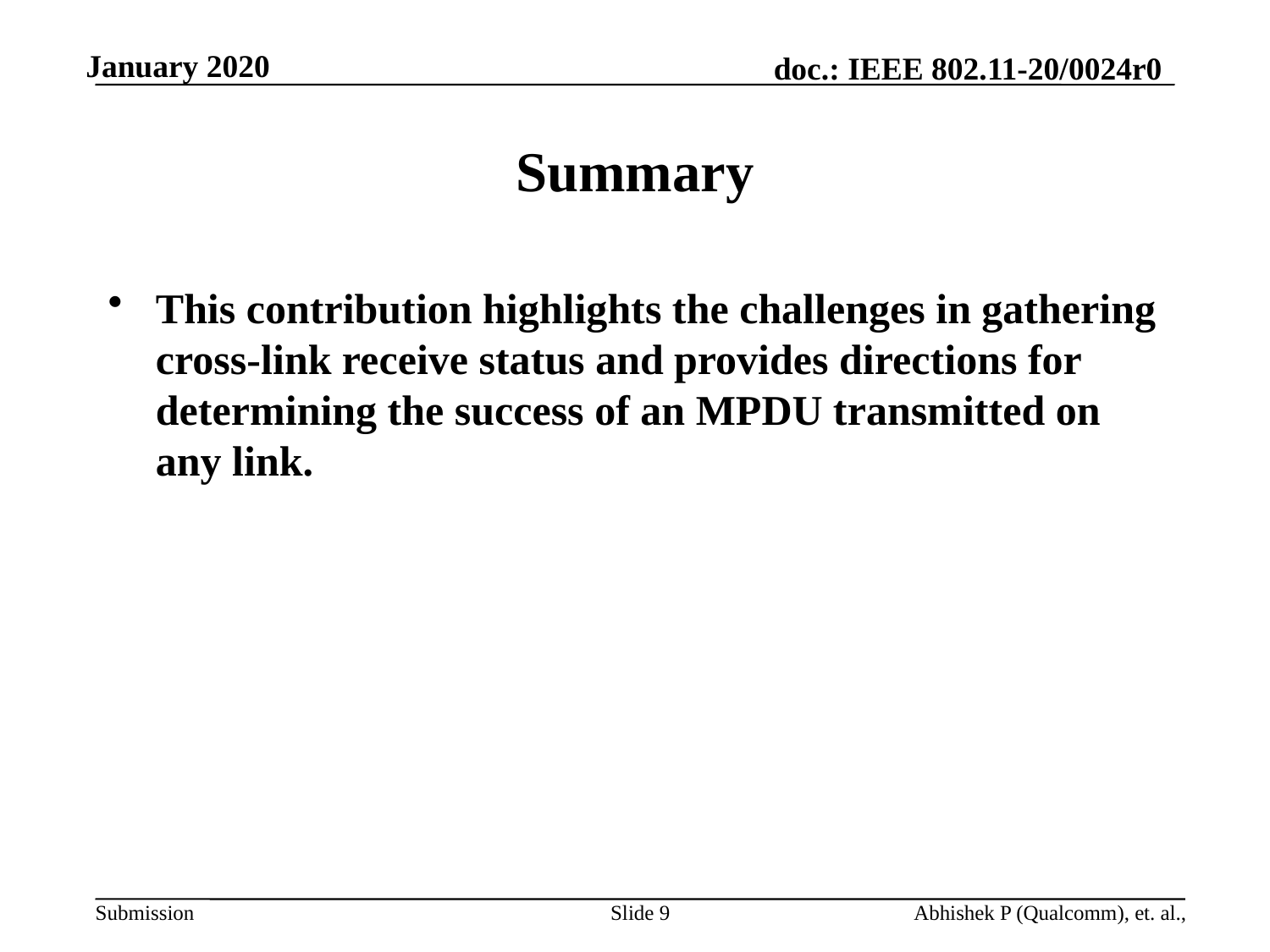

# Summary
This contribution highlights the challenges in gathering cross-link receive status and provides directions for determining the success of an MPDU transmitted on any link.
Slide 9
Abhishek P (Qualcomm), et. al.,